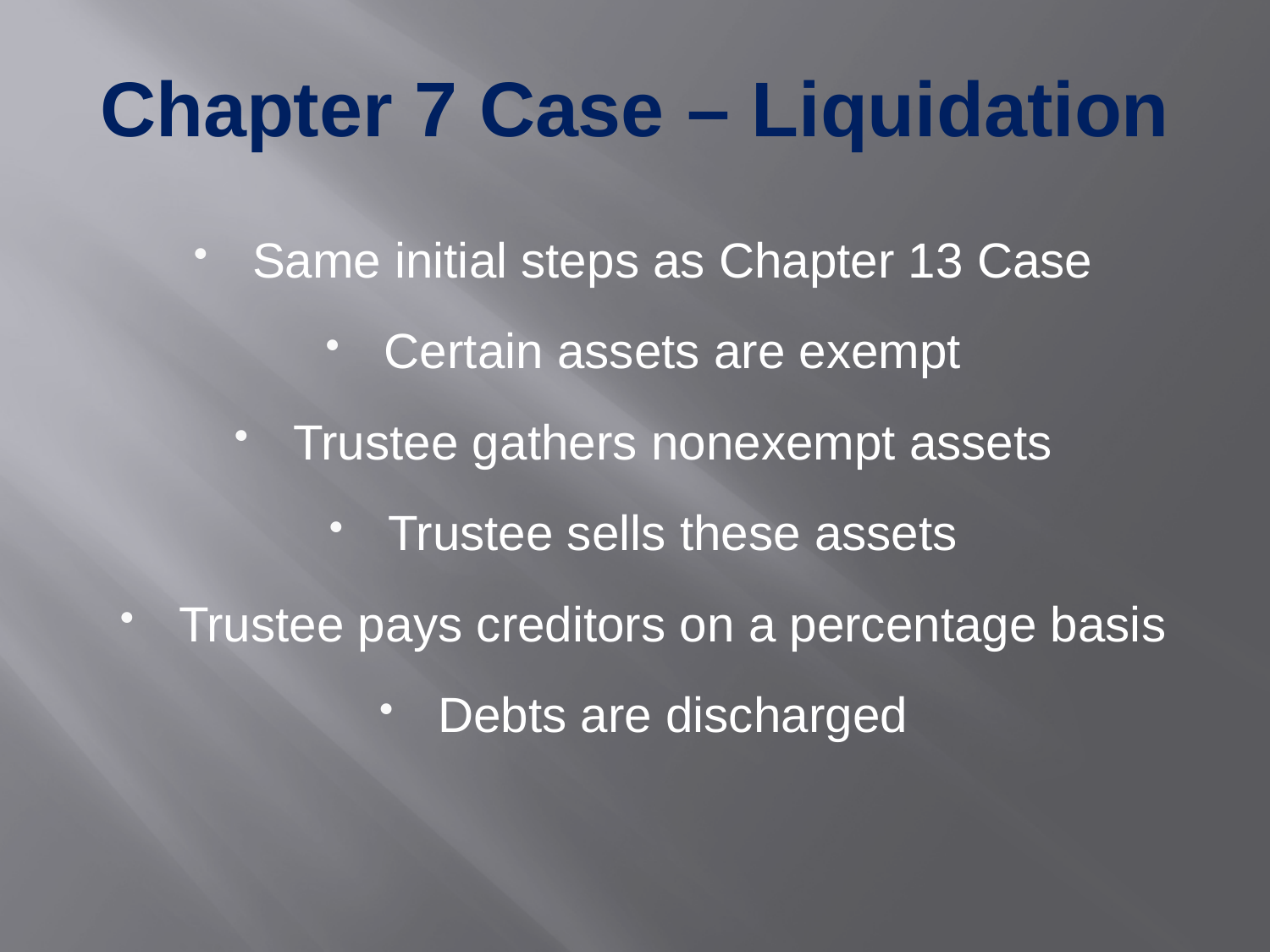

# Chapter 7 Case – Liquidation
Same initial steps as Chapter 13 Case
Certain assets are exempt
Trustee gathers nonexempt assets
Trustee sells these assets
Trustee pays creditors on a percentage basis
Debts are discharged